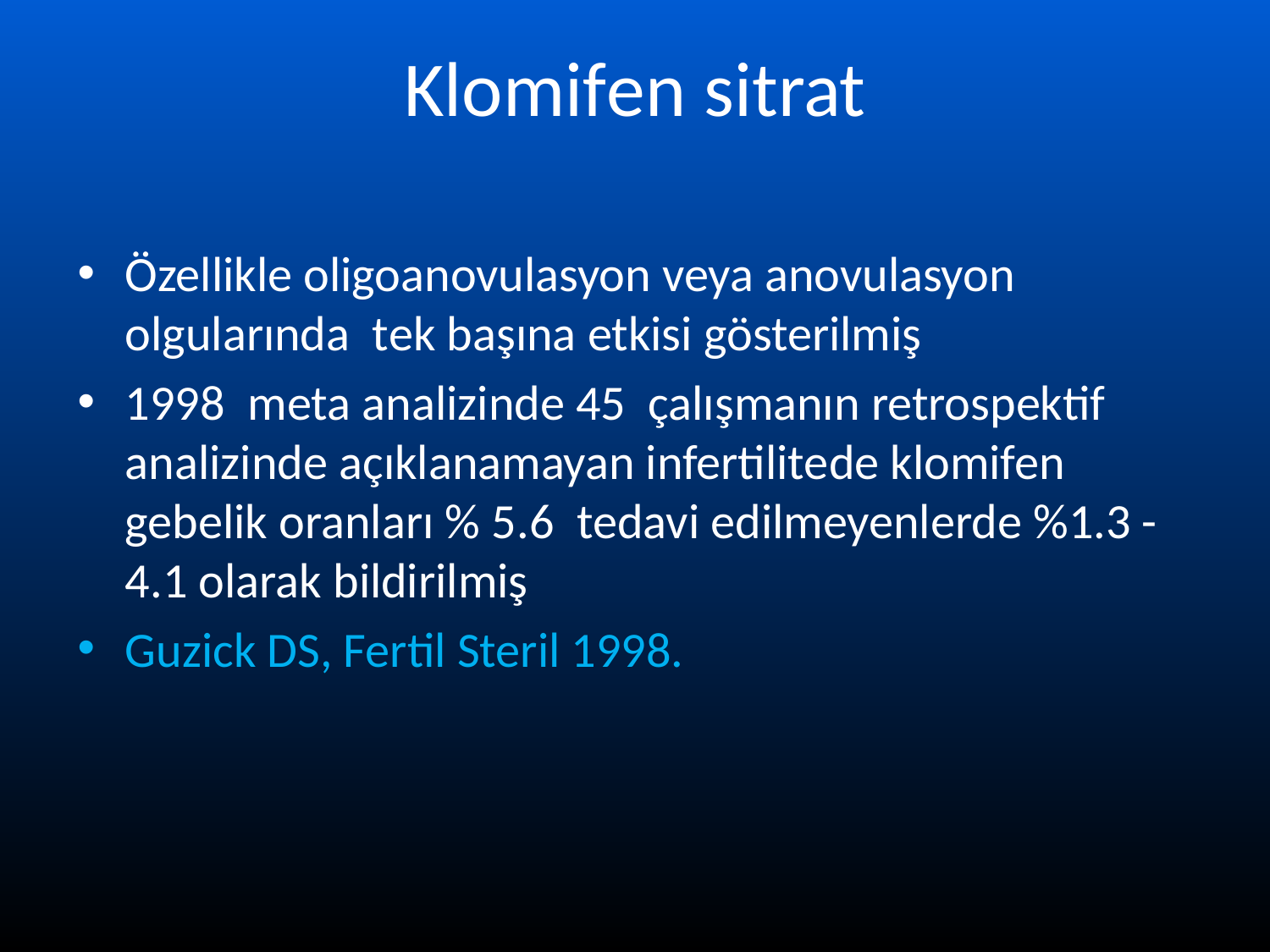

# Klomifen sitrat
Özellikle oligoanovulasyon veya anovulasyon olgularında  tek başına etkisi gösterilmiş
1998  meta analizinde 45  çalışmanın retrospektif  analizinde açıklanamayan infertilitede klomifen gebelik oranları % 5.6  tedavi edilmeyenlerde %1.3 - 4.1 olarak bildirilmiş
Guzick DS, Fertil Steril 1998.